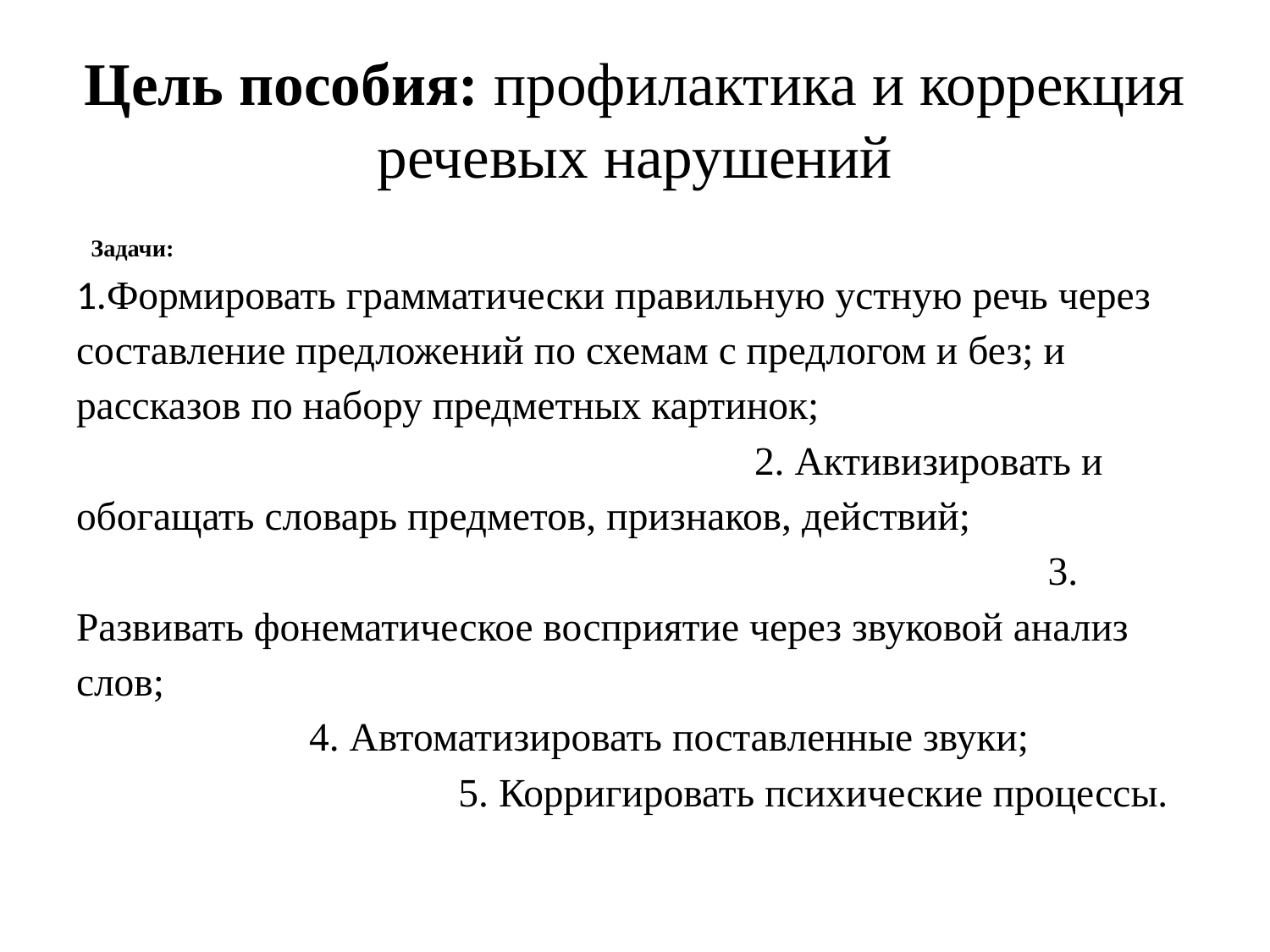

# Цель пособия: профилактика и коррекция речевых нарушений
   Задачи:                                                                                                                                      1.Формировать грамматически правильную устную речь через составление предложений по схемам с предлогом и без; и  рассказов по набору предметных картинок;                                                                                                        2. Активизировать и обогащать словарь предметов, признаков, действий;                                                                                                                      3. Развивать фонематическое восприятие через звуковой анализ слов;                                                                                                                             4. Автоматизировать поставленные звуки;                                                            5. Корригировать психические процессы.